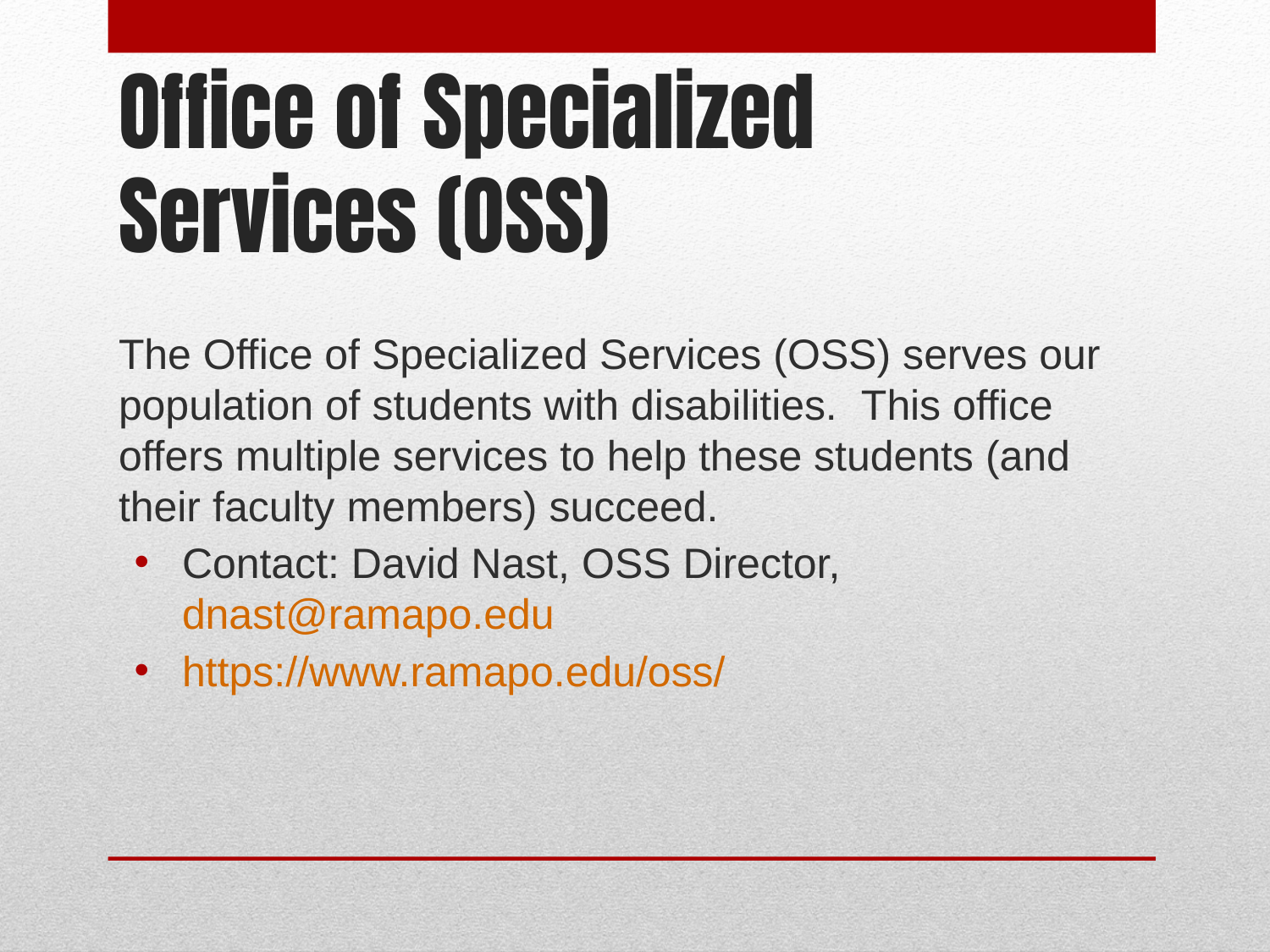

# Office of Specialized Services (OSS)
The Office of Specialized Services (OSS) serves our population of students with disabilities.  This office offers multiple services to help these students (and their faculty members) succeed.
Contact: David Nast, OSS Director, dnast@ramapo.edu
https://www.ramapo.edu/oss/